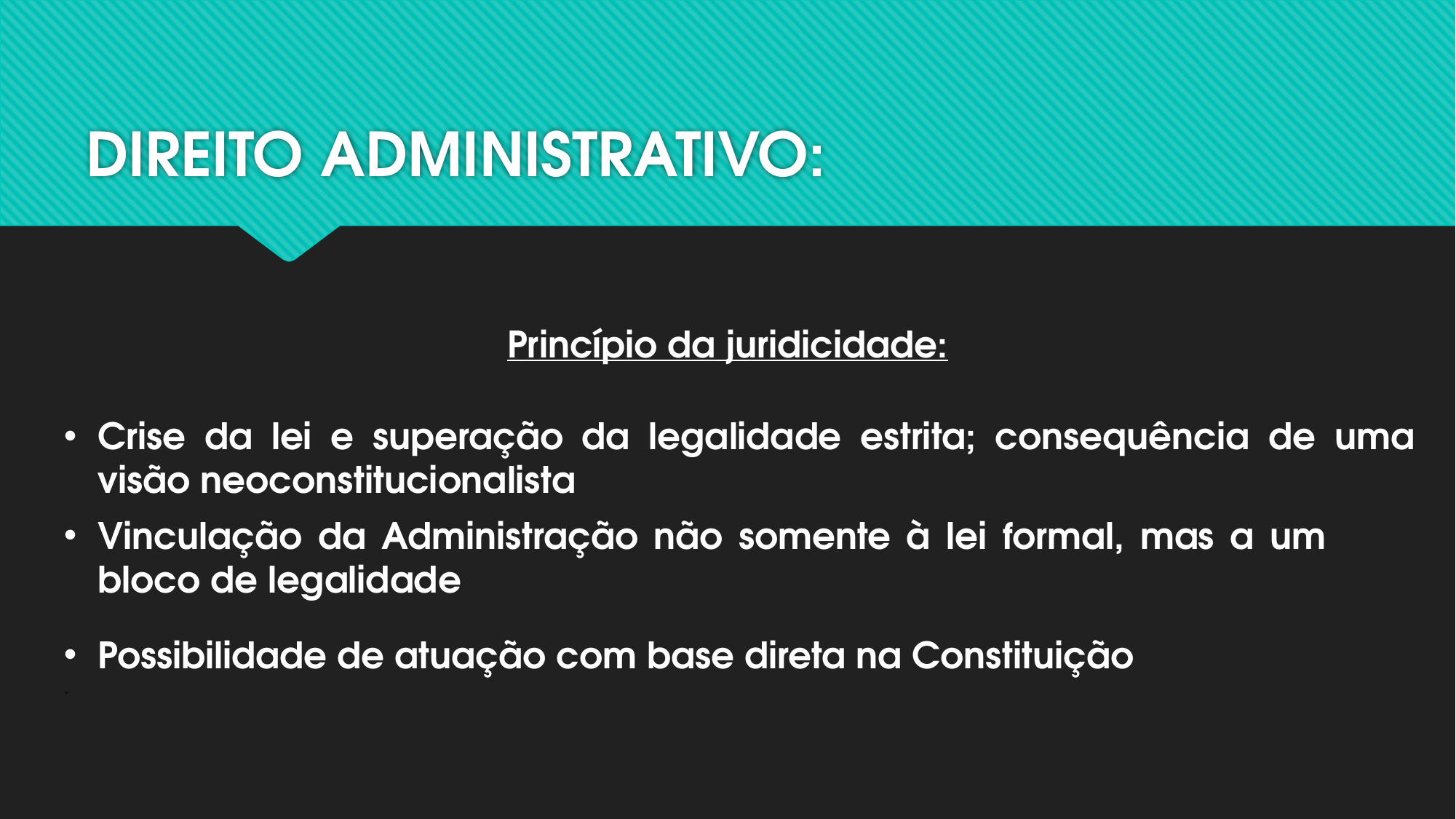

# DIREITO ADMINISTRATIVO:
Princípio da juridicidade:
Crise da lei e superação da legalidade estrita; consequência de uma visão neoconstitucionalista
Vinculação da Administração não somente à lei formal, mas a um bloco de legalidade
Possibilidade de atuação com base direta na Constituição
.